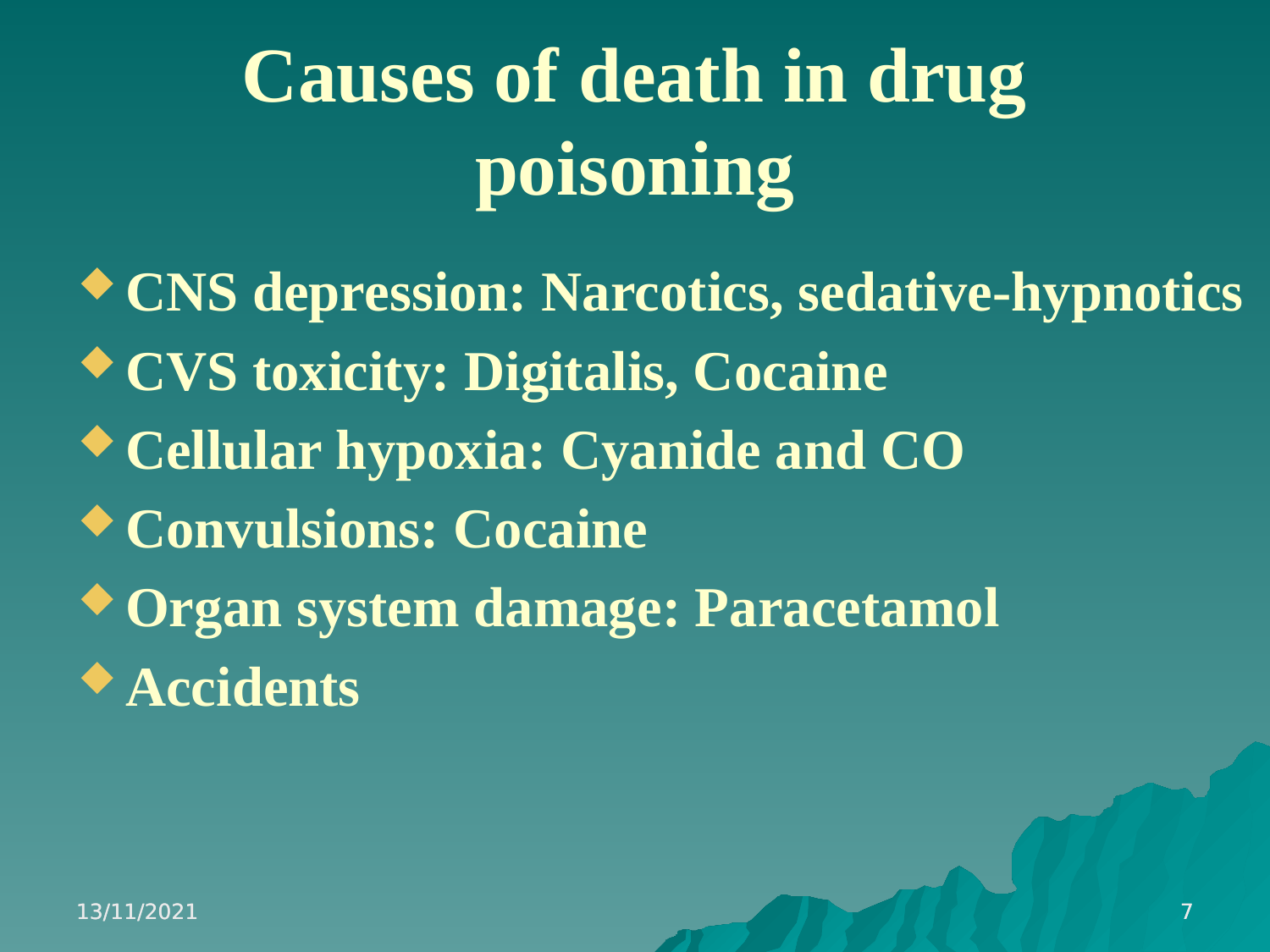

# Causes of death in drug poisoning
CNS depression: Narcotics, sedative-hypnotics
CVS toxicity: Digitalis, Cocaine
Cellular hypoxia: Cyanide and CO
Convulsions: Cocaine
Organ system damage: Paracetamol
Accidents

13/11/2021
13/11/2021
7
7